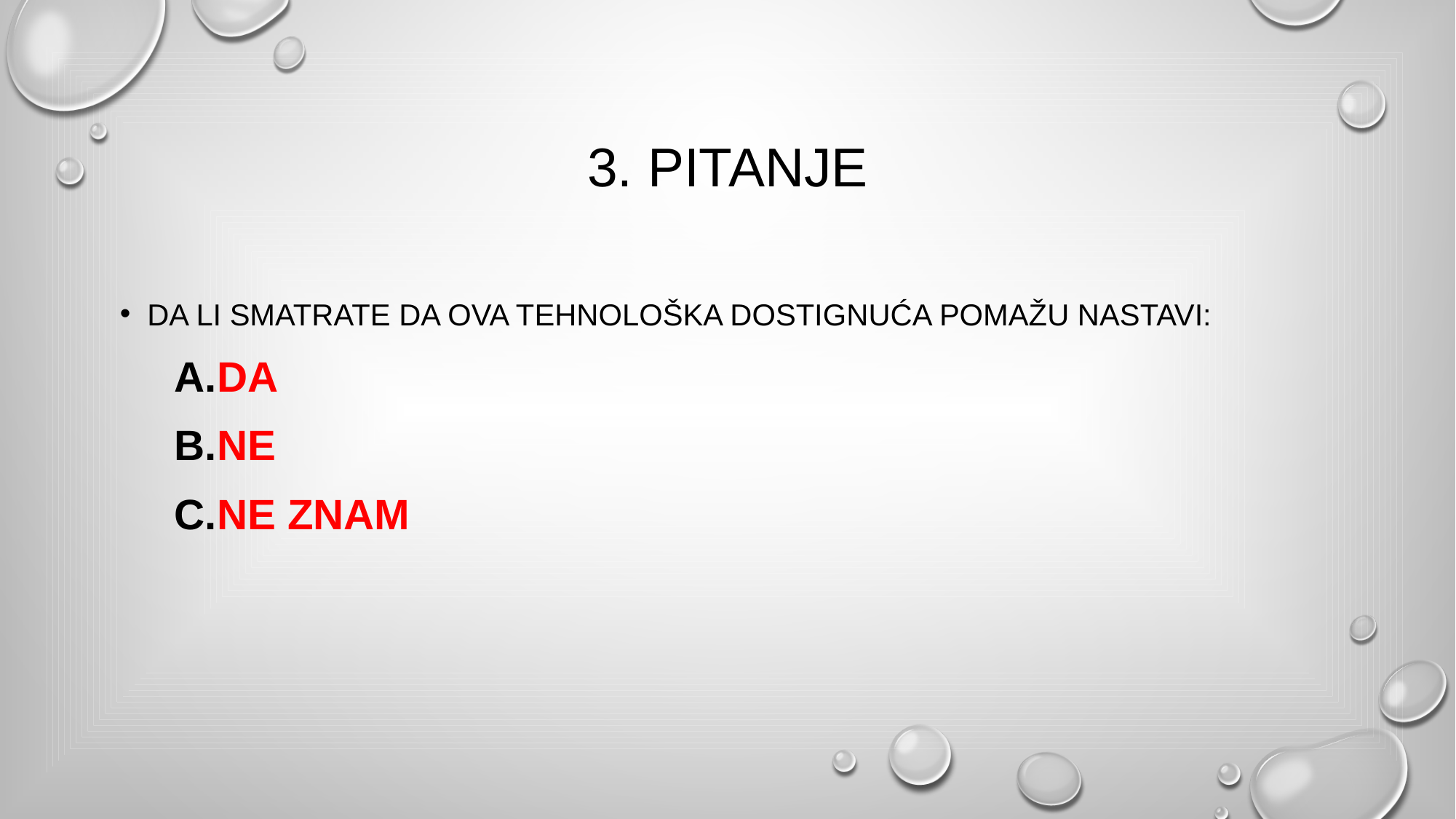

# 3. pitanje
Da li smatrate da ova tehnološka dostignuća pomažu nastavi:
Da
Ne
Ne znam